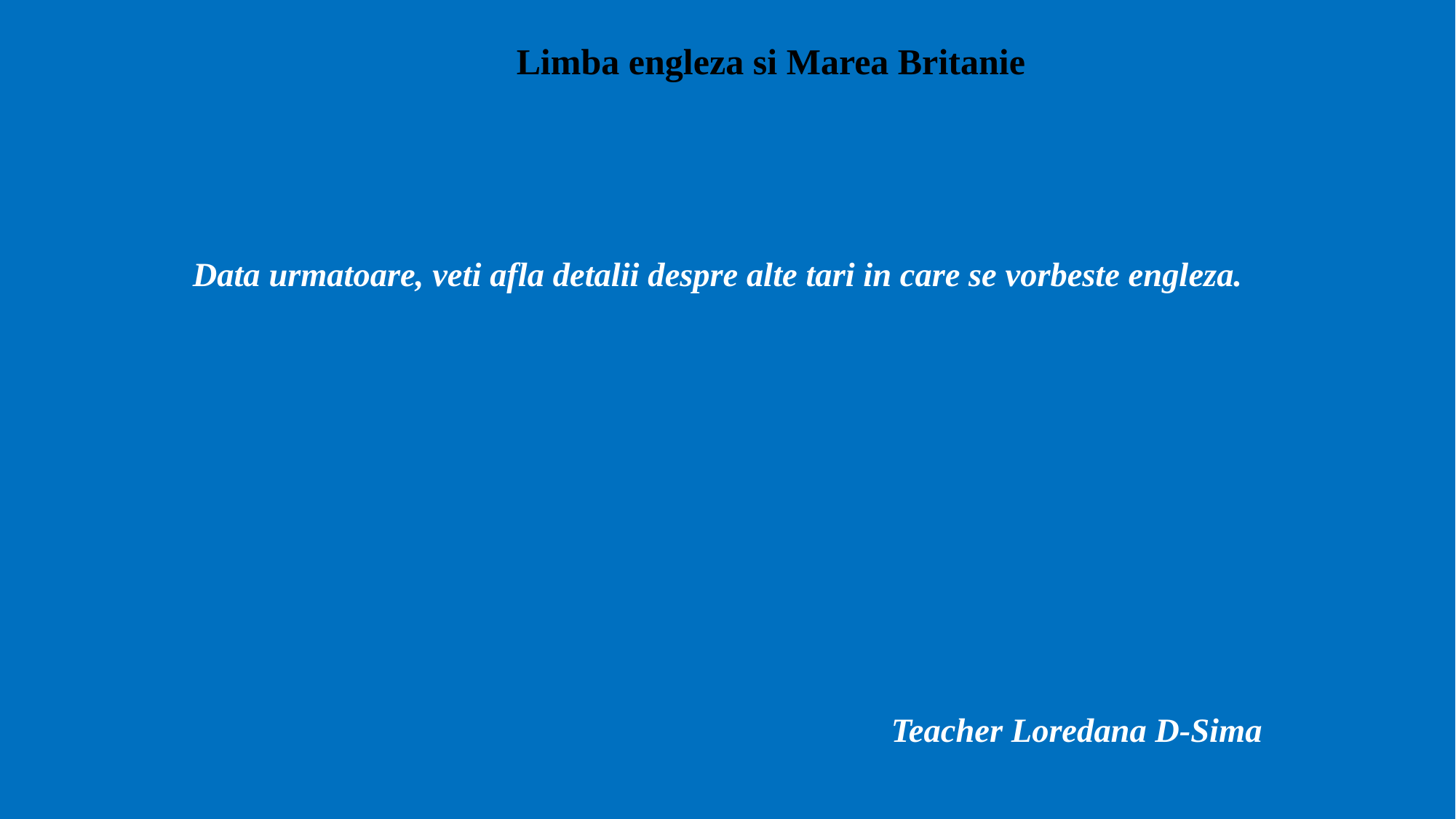

# Limba engleza si Marea Britanie

Data urmatoare, veti afla detalii despre alte tari in care se vorbeste engleza.

Teacher Loredana D-Sima